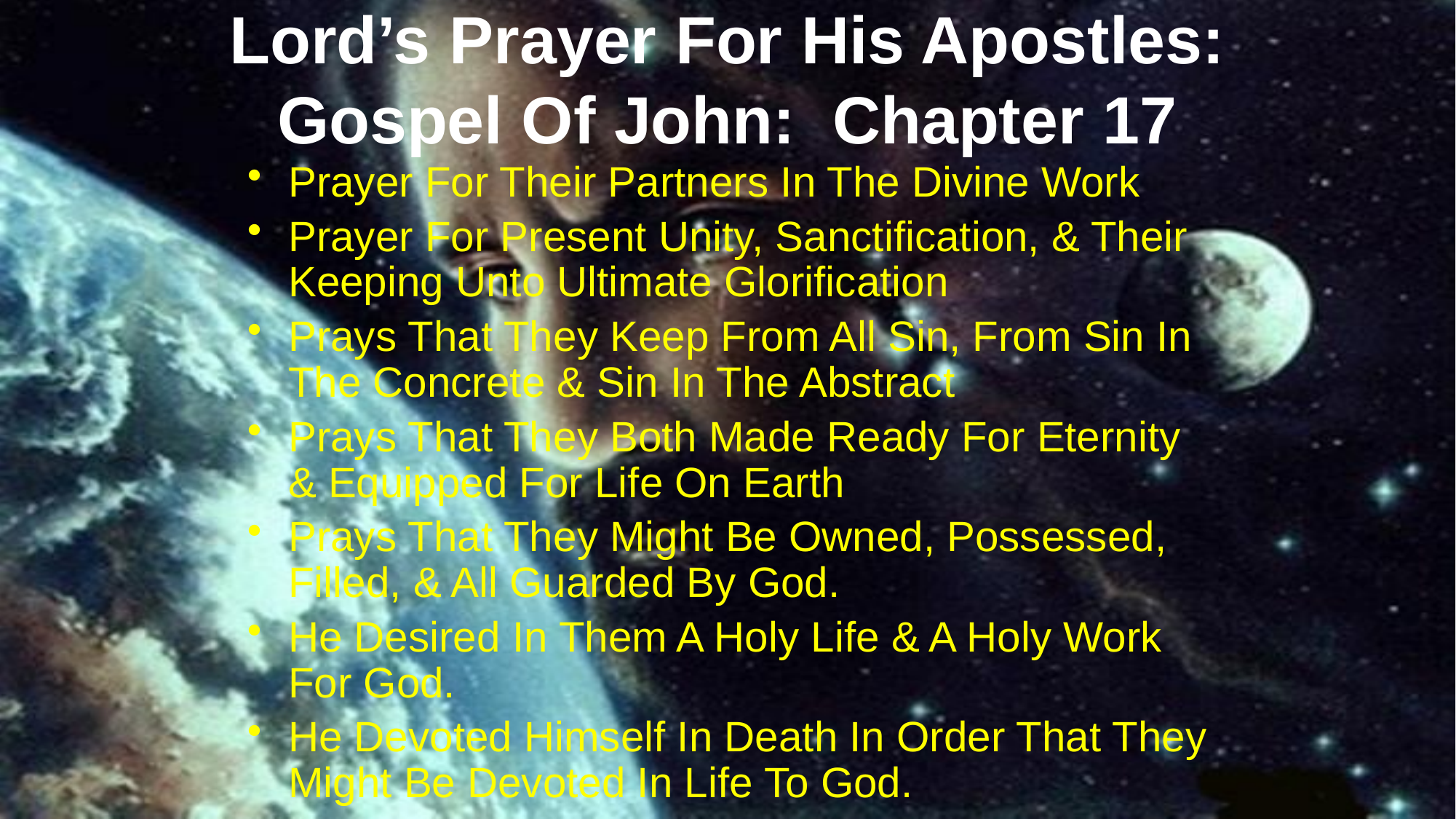

# Lord’s Prayer For His Apostles: Gospel Of John:  Chapter 17
Prayer For Their Partners In The Divine Work
Prayer For Present Unity, Sanctification, & Their Keeping Unto Ultimate Glorification
Prays That They Keep From All Sin, From Sin In The Concrete & Sin In The Abstract
Prays That They Both Made Ready For Eternity & Equipped For Life On Earth
Prays That They Might Be Owned, Possessed, Filled, & All Guarded By God.
He Desired In Them A Holy Life & A Holy Work For God.
He Devoted Himself In Death In Order That They Might Be Devoted In Life To God.